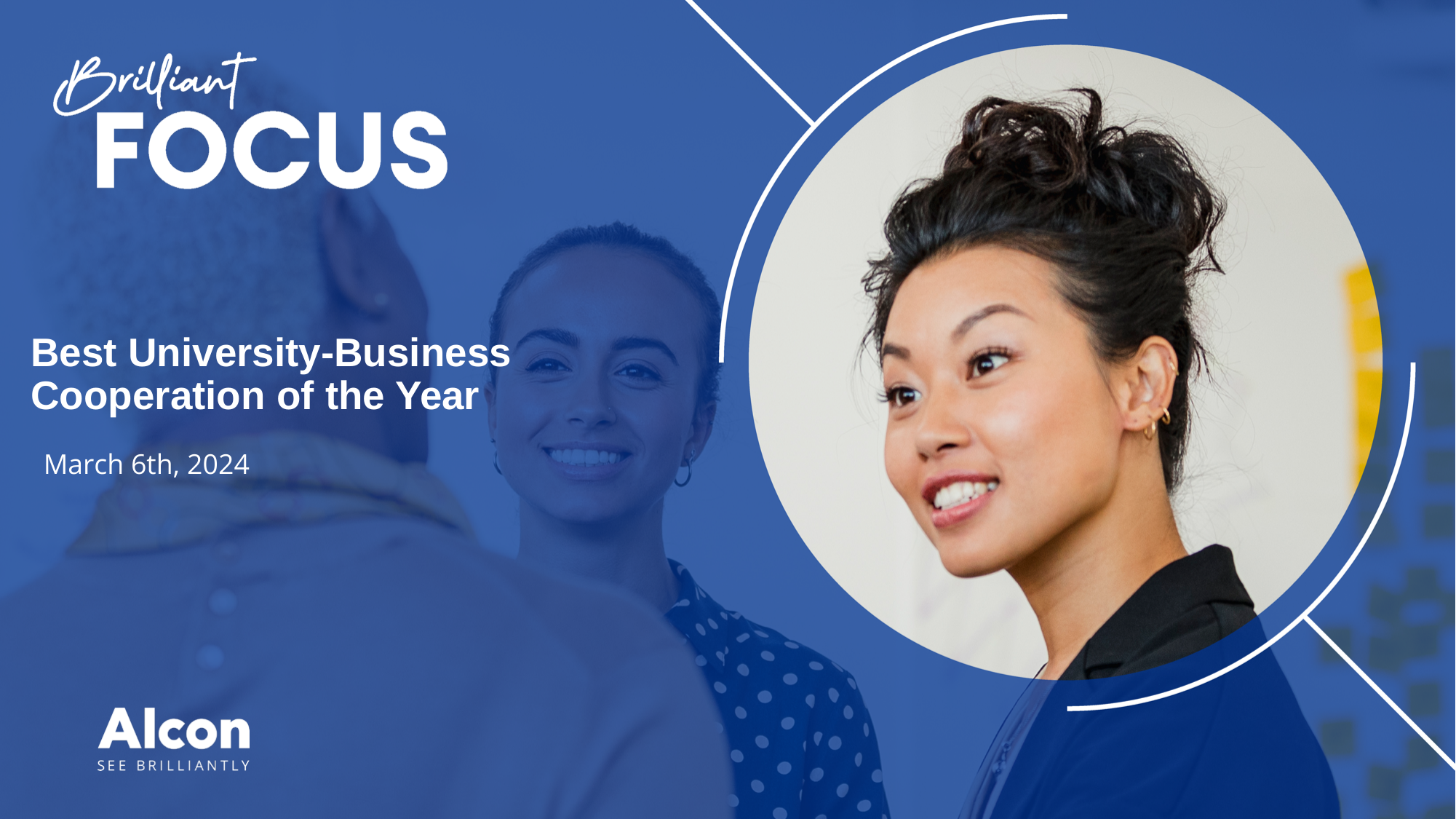

# Best University-Business Cooperation of the Year
March 6th, 2024